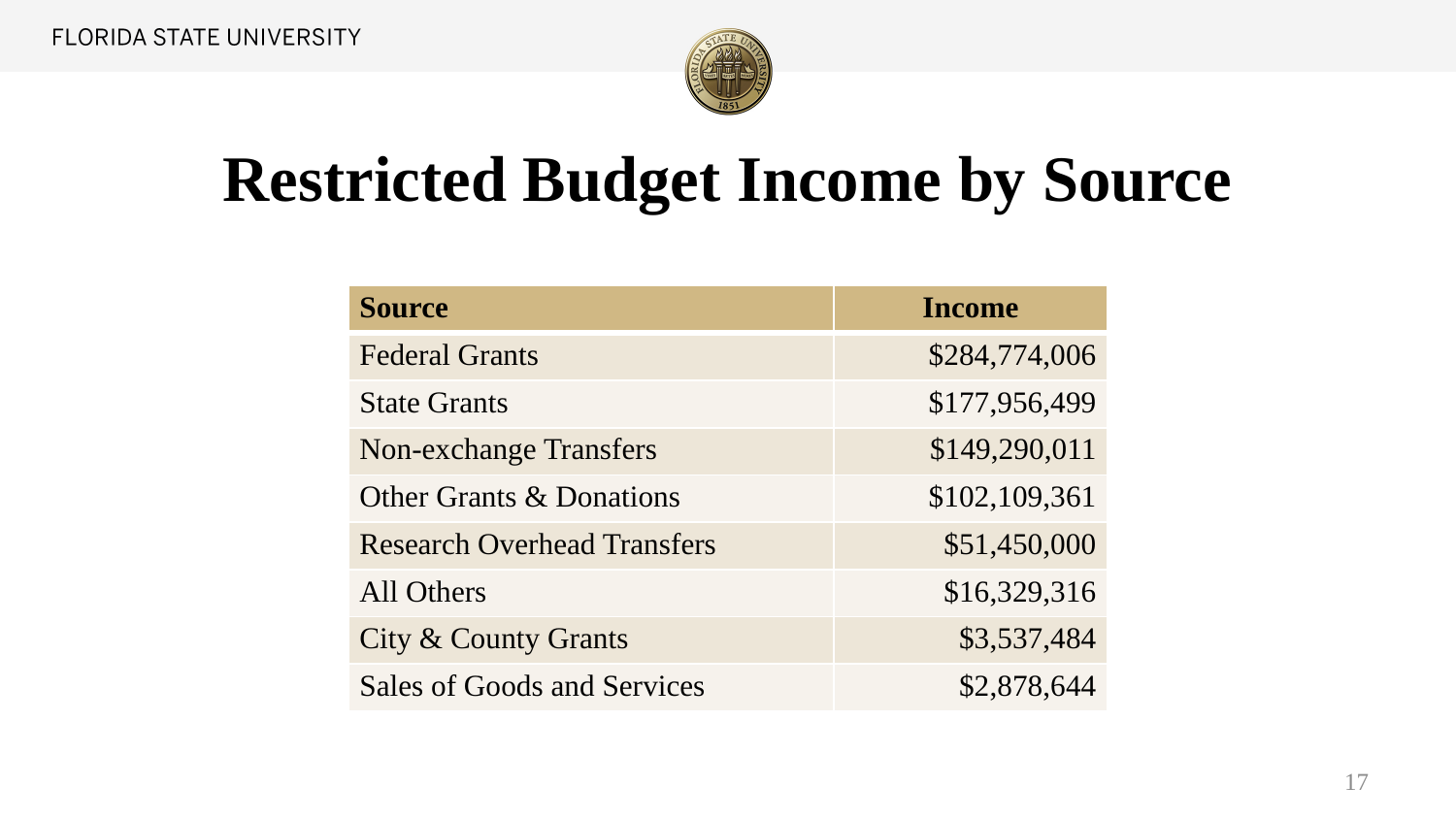

# Restricted Budget Income by Source
| Source | Income |
| --- | --- |
| Federal Grants | $284,774,006 |
| State Grants | $177,956,499 |
| Non-exchange Transfers | $149,290,011 |
| Other Grants & Donations | $102,109,361 |
| Research Overhead Transfers | $51,450,000 |
| All Others | $16,329,316 |
| City & County Grants | $3,537,484 |
| Sales of Goods and Services | $2,878,644 |
17